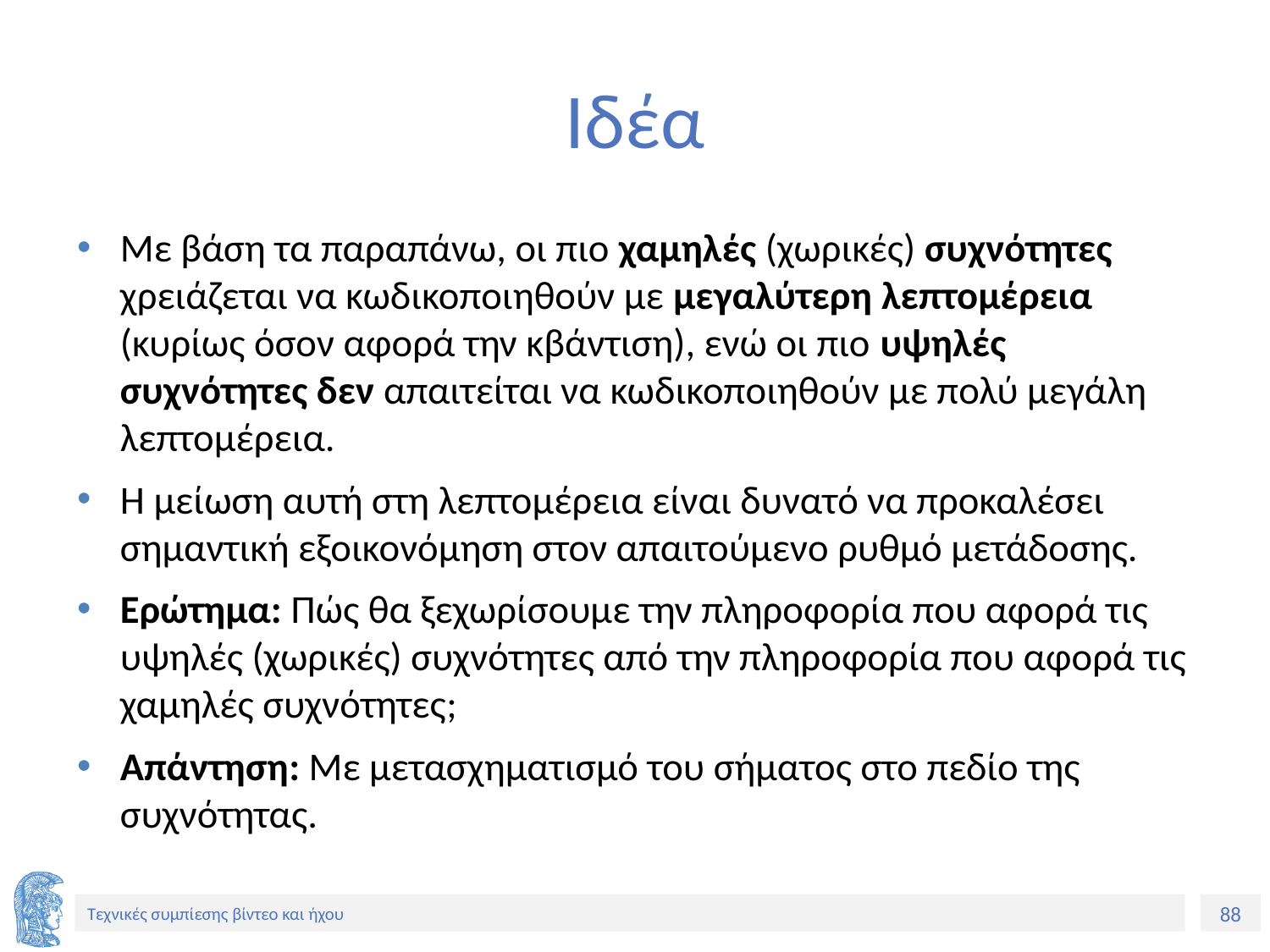

# Ιδέα
Με βάση τα παραπάνω, οι πιο χαμηλές (χωρικές) συχνότητες χρειάζεται να κωδικοποιηθούν με μεγαλύτερη λεπτομέρεια (κυρίως όσον αφορά την κβάντιση), ενώ οι πιο υψηλές συχνότητες δεν απαιτείται να κωδικοποιηθούν με πολύ μεγάλη λεπτομέρεια.
Η μείωση αυτή στη λεπτομέρεια είναι δυνατό να προκαλέσει σημαντική εξοικονόμηση στον απαιτούμενο ρυθμό μετάδοσης.
Eρώτημα: Πώς θα ξεχωρίσουμε την πληροφορία που αφορά τις υψηλές (χωρικές) συχνότητες από την πληροφορία που αφορά τις χαμηλές συχνότητες;
Aπάντηση: Με μετασχηματισμό του σήματος στο πεδίο της συχνότητας.